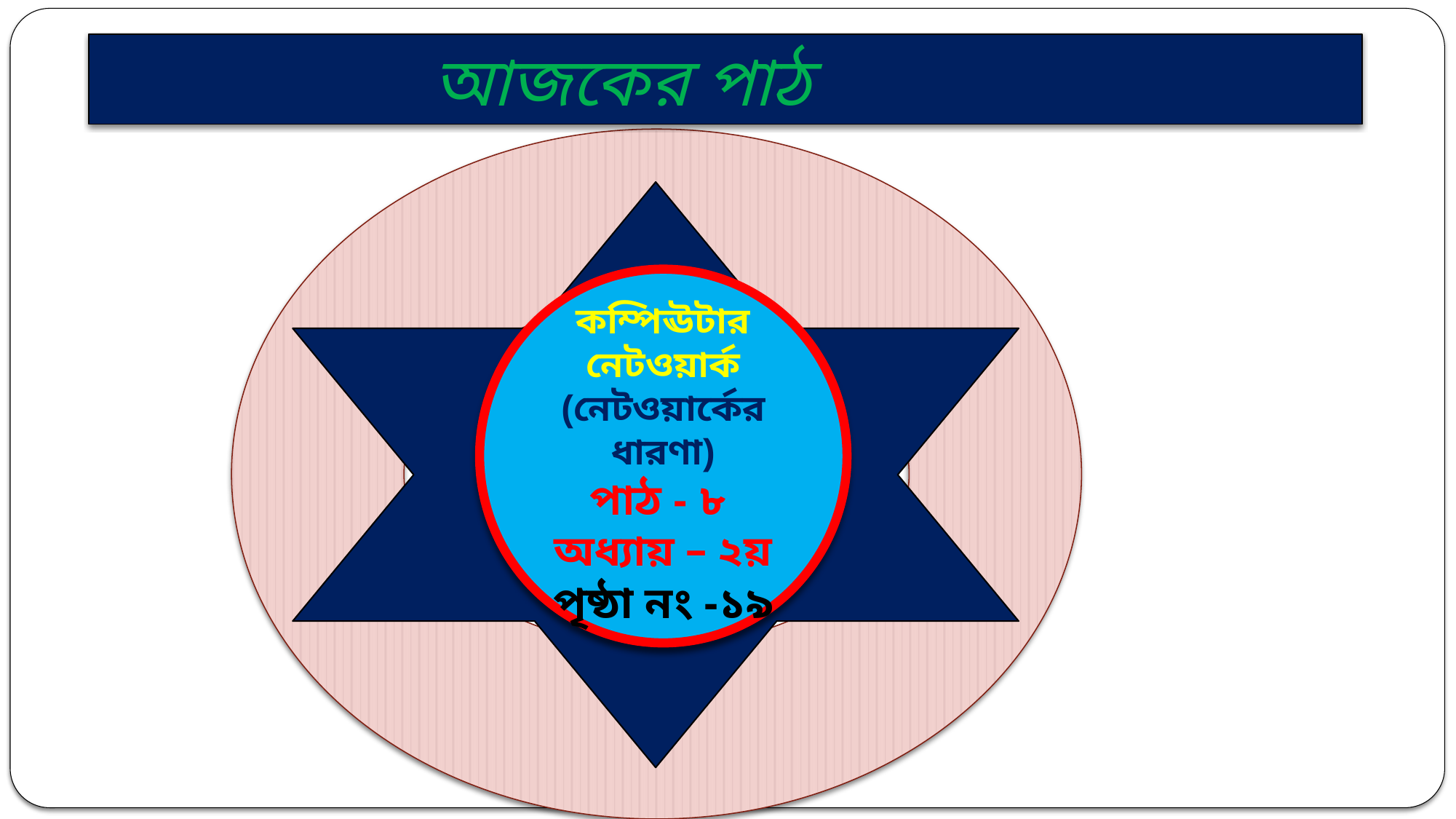

আজকের পাঠ

কম্পিঊটার নেটওয়ার্ক
(নেটওয়ার্কের ধারণা)
পাঠ - ৮
অধ্যায় – ২য়
পৃষ্ঠা নং -১৯